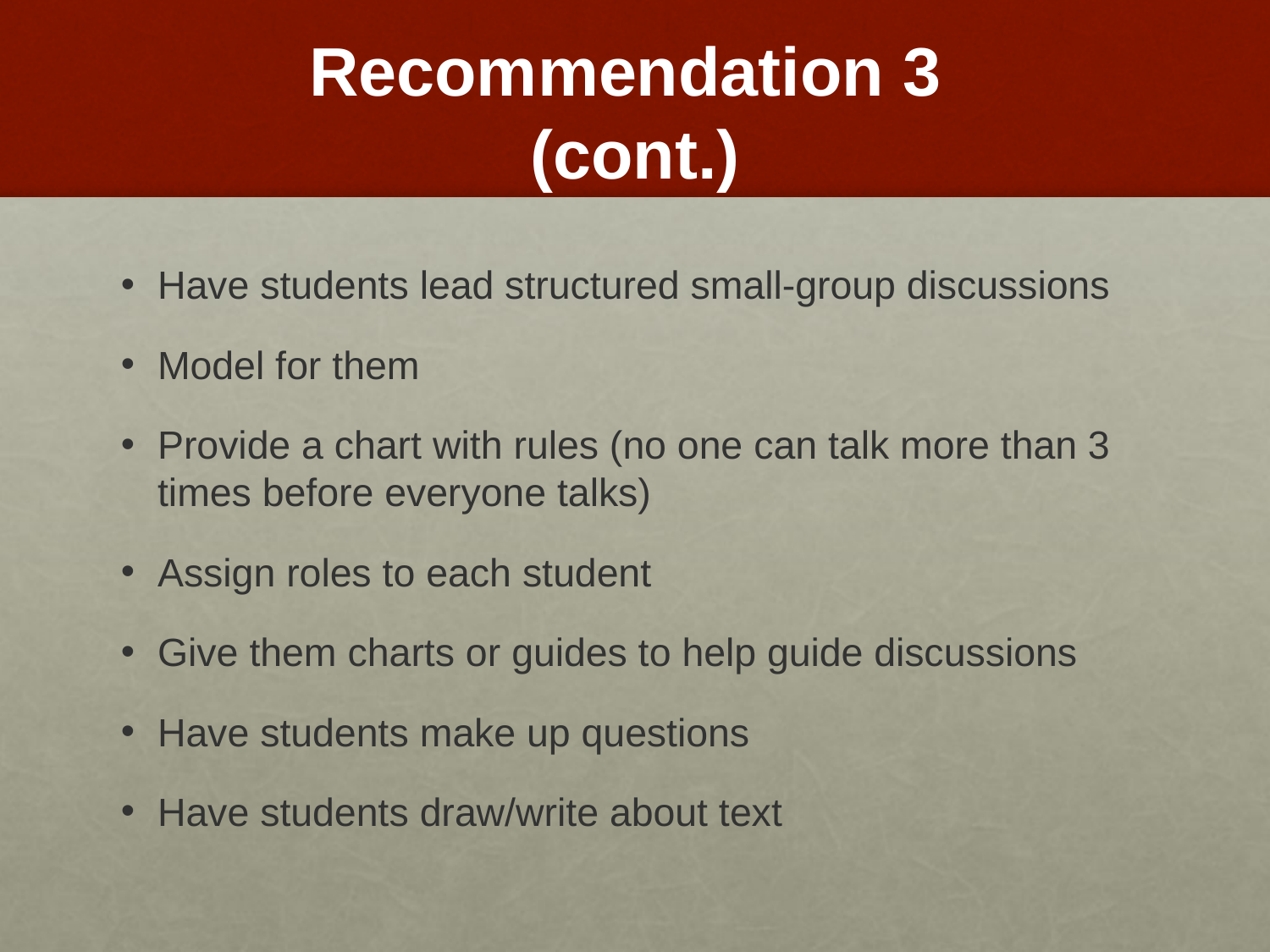

# Recommendation 3 (cont.)
Have students lead structured small-group discussions
Model for them
Provide a chart with rules (no one can talk more than 3 times before everyone talks)
Assign roles to each student
Give them charts or guides to help guide discussions
Have students make up questions
Have students draw/write about text